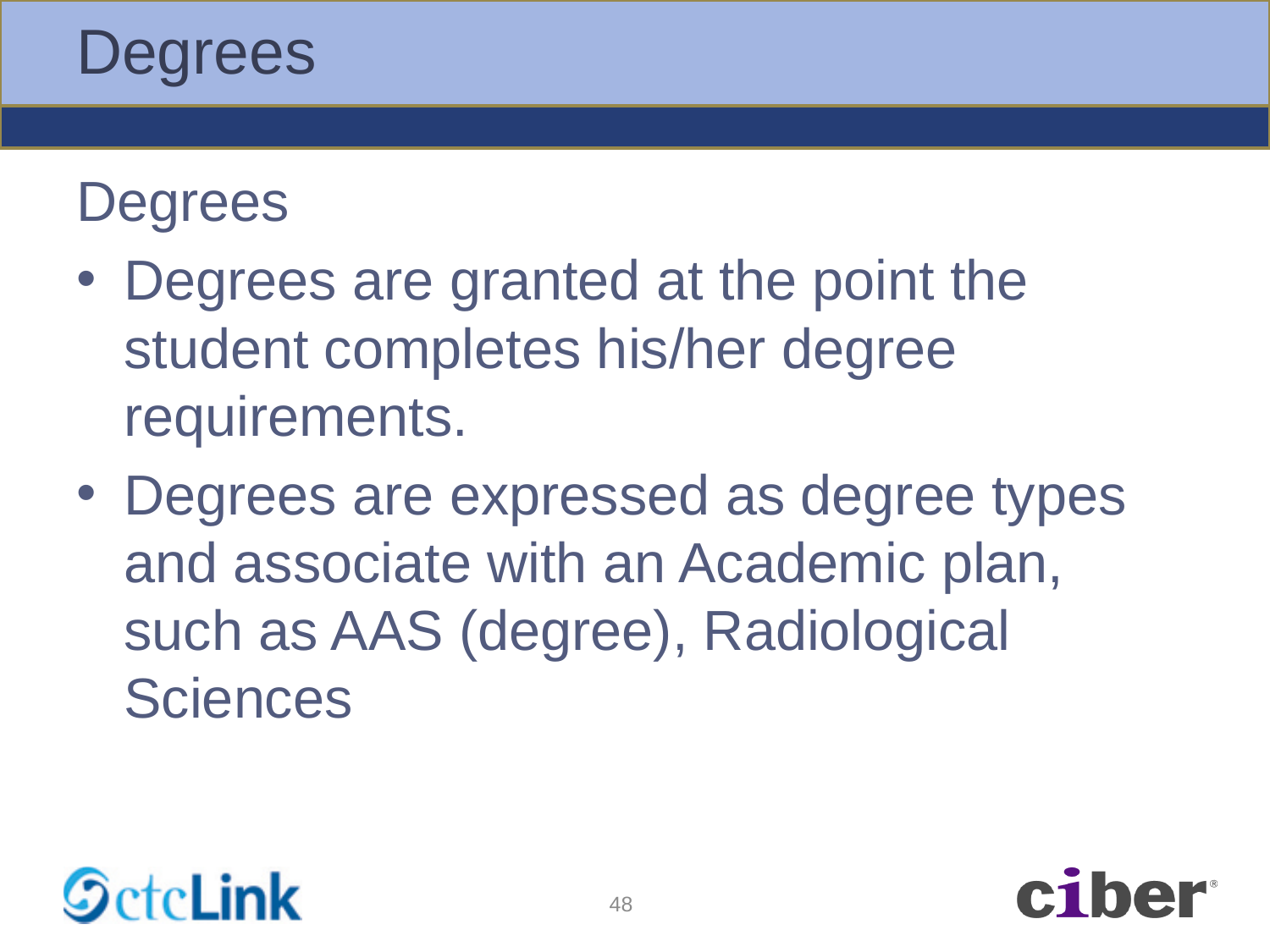

# Degrees
Degrees
Degrees are granted at the point the student completes his/her degree requirements.
Degrees are expressed as degree types and associate with an Academic plan, such as AAS (degree), Radiological Sciences
48